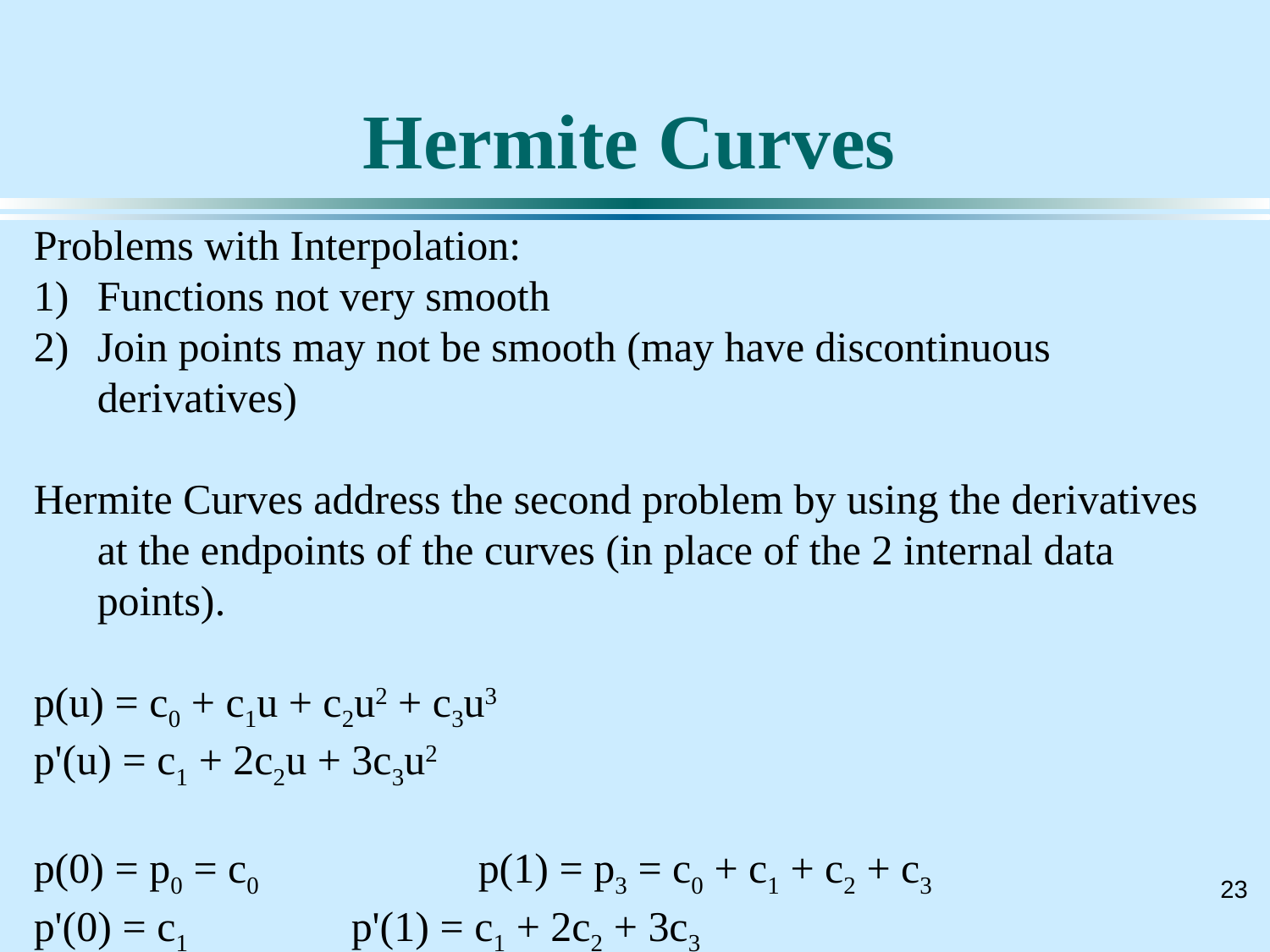

# Hermite Curves
Problems with Interpolation:
Functions not very smooth
Join points may not be smooth (may have discontinuous derivatives)

Hermite Curves address the second problem by using the derivatives at the endpoints of the curves (in place of the 2 internal data points).

p(u) = c0 + c1u + c2u2 + c3u3
p'(u) = c1 + 2c2u + 3c3u2

p(0) = p0 = c0		p(1) = p3 = c0 + c1 + c2 + c3
p'(0) = c1		p'(1) = c1 + 2c2 + 3c3